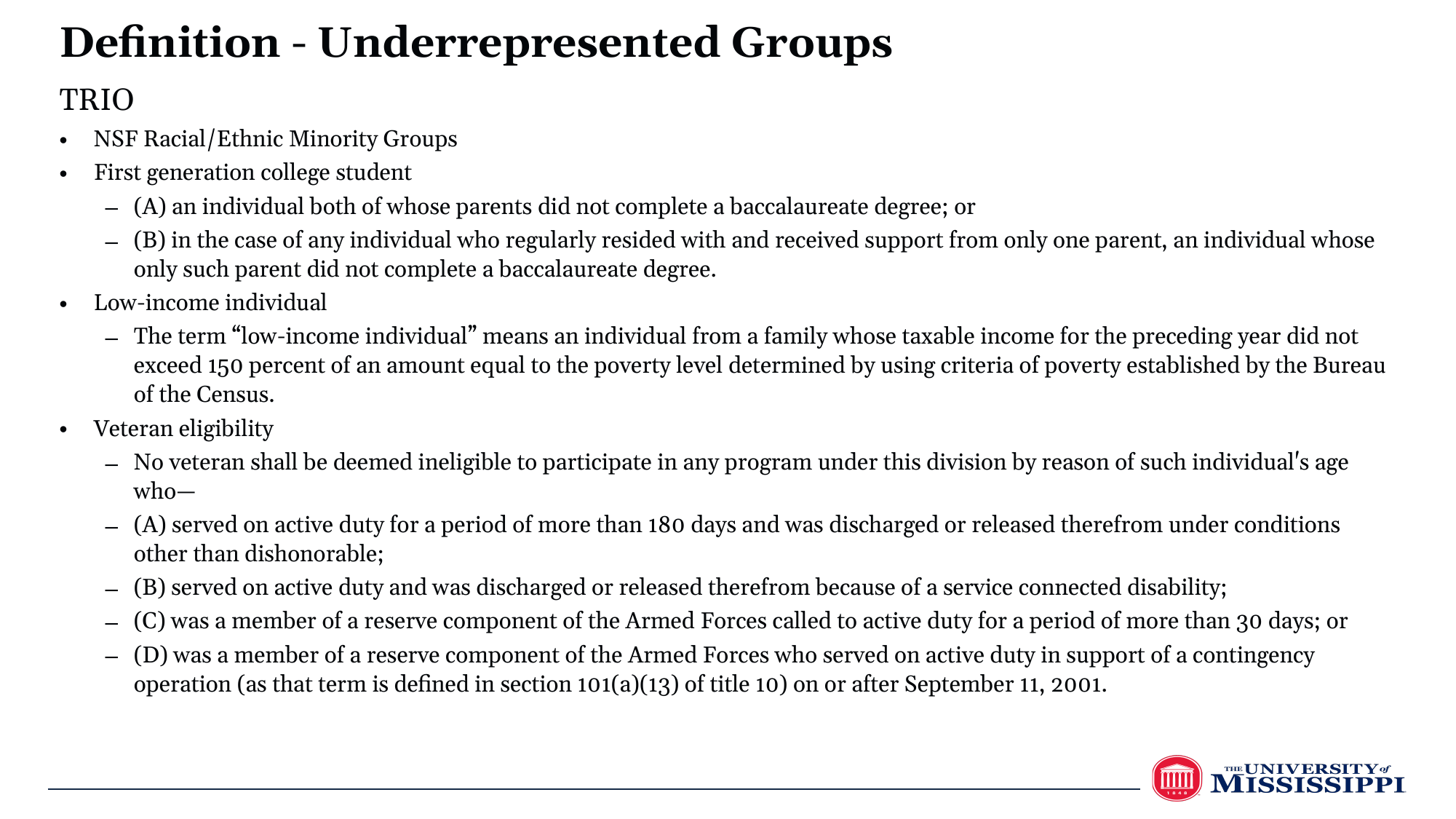

Definition - Underrepresented Groups

TRIO
NSF Racial/Ethnic Minority Groups
First generation college student
(A) an individual both of whose parents did not complete a baccalaureate degree; or
(B) in the case of any individual who regularly resided with and received support from only one parent, an individual whose only such parent did not complete a baccalaureate degree.
Low-income individual
The term “low-income individual” means an individual from a family whose taxable income for the preceding year did not exceed 150 percent of an amount equal to the poverty level determined by using criteria of poverty established by the Bureau of the Census.
Veteran eligibility
No veteran shall be deemed ineligible to participate in any program under this division by reason of such individual's age who—
(A) served on active duty for a period of more than 180 days and was discharged or released therefrom under conditions other than dishonorable;
(B) served on active duty and was discharged or released therefrom because of a service connected disability;
(C) was a member of a reserve component of the Armed Forces called to active duty for a period of more than 30 days; or
(D) was a member of a reserve component of the Armed Forces who served on active duty in support of a contingency operation (as that term is defined in section 101(a)(13) of title 10) on or after September 11, 2001.